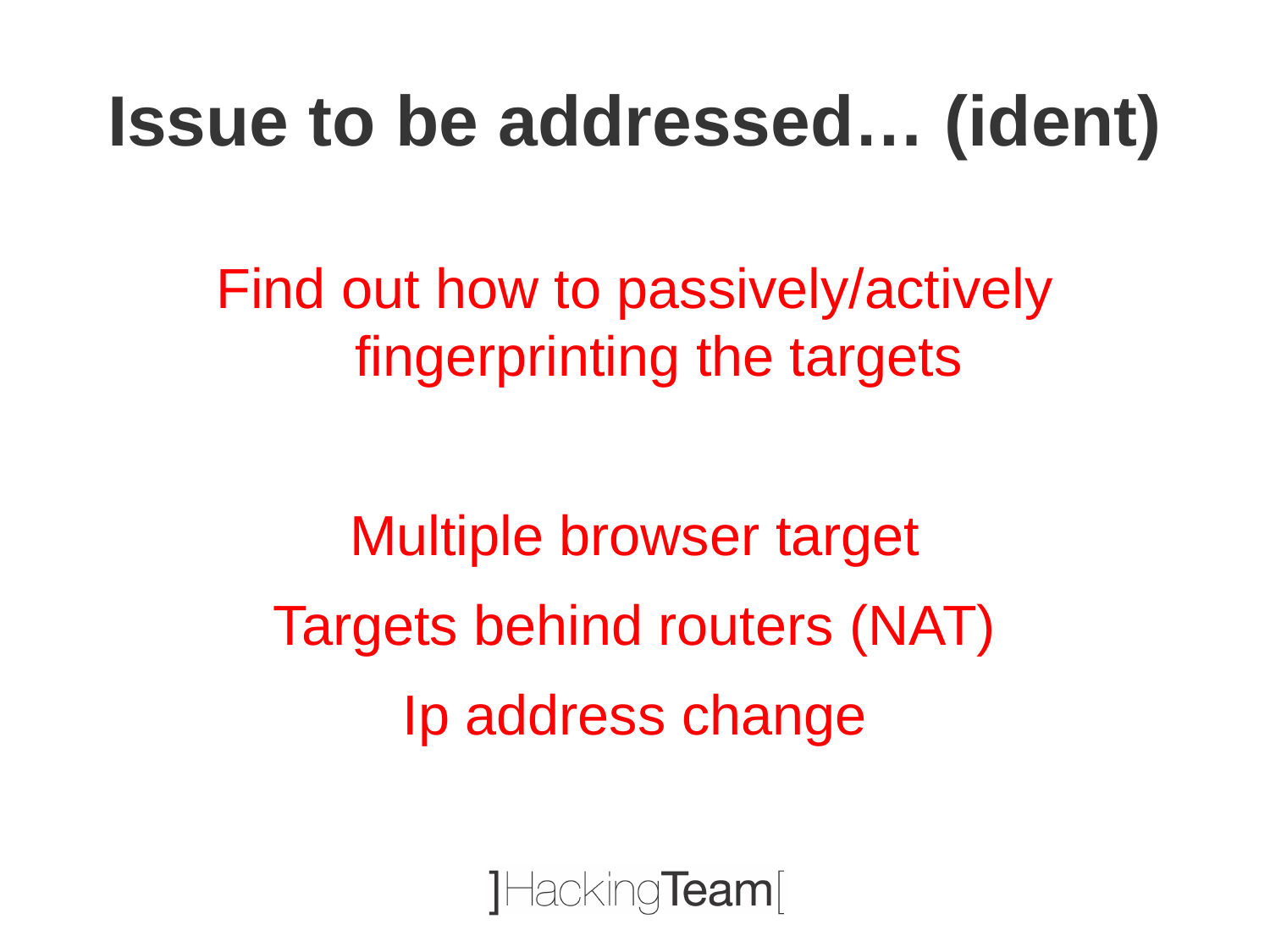

# Issue to be addressed… (ident)
Find out how to passively/actively fingerprinting the targets

Multiple browser target
Targets behind routers (NAT)
Ip address change